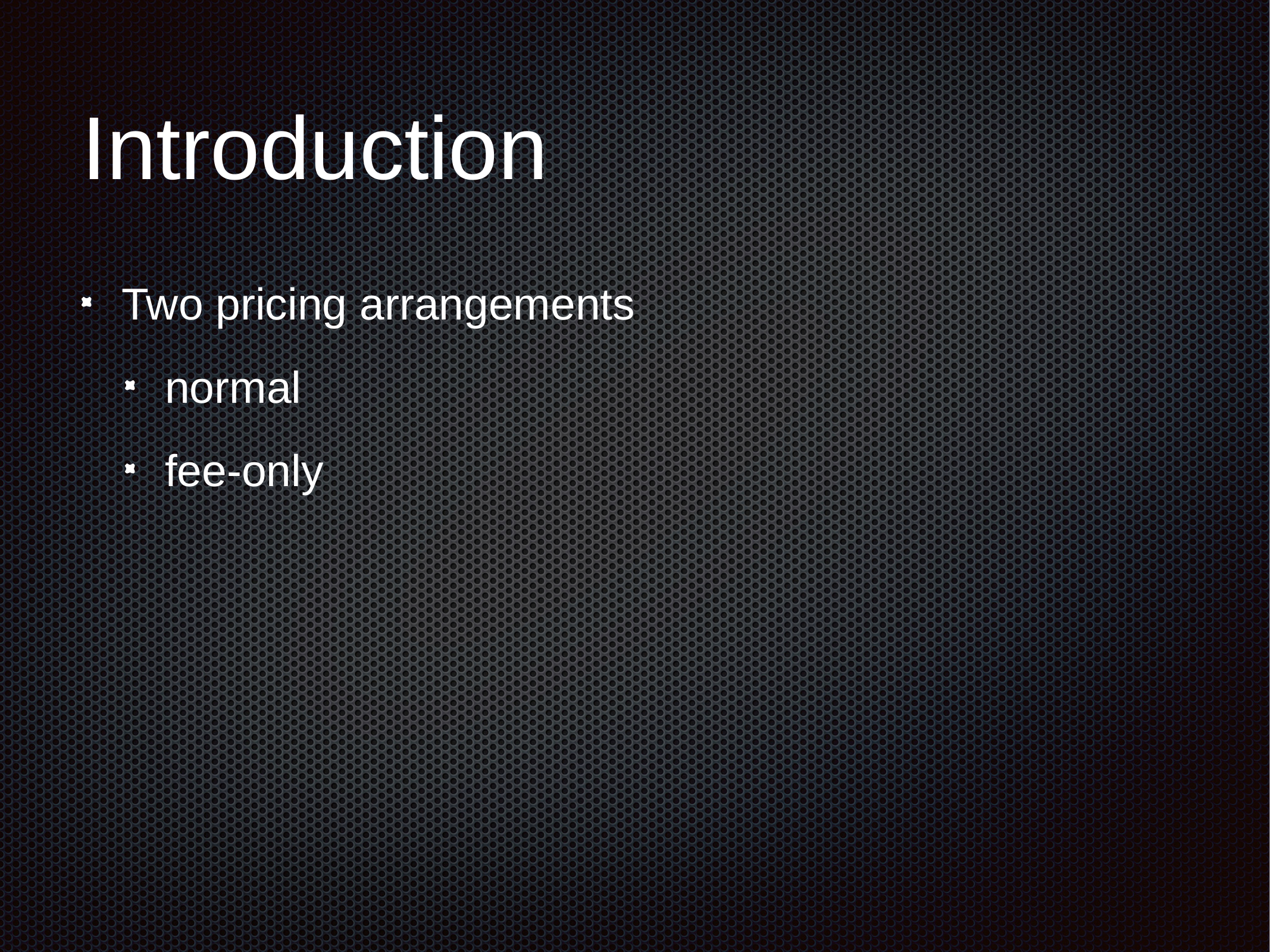

# Introduction
Two pricing arrangements
normal
fee-only